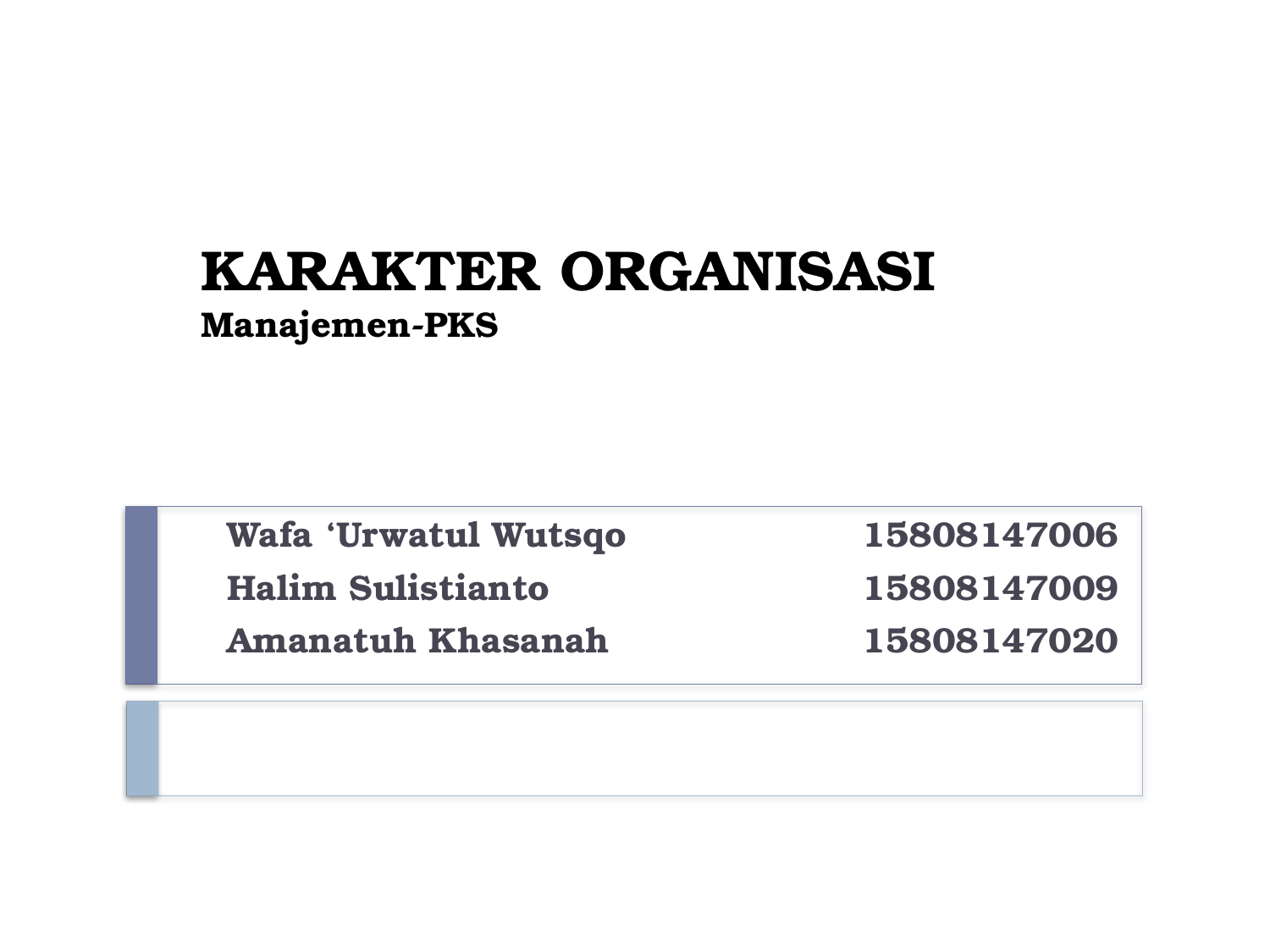

# KARAKTER ORGANISASI Manajemen-PKS
Wafa ‘Urwatul Wutsqo		15808147006
Halim Sulistianto			15808147009
Amanatuh Khasanah		15808147020